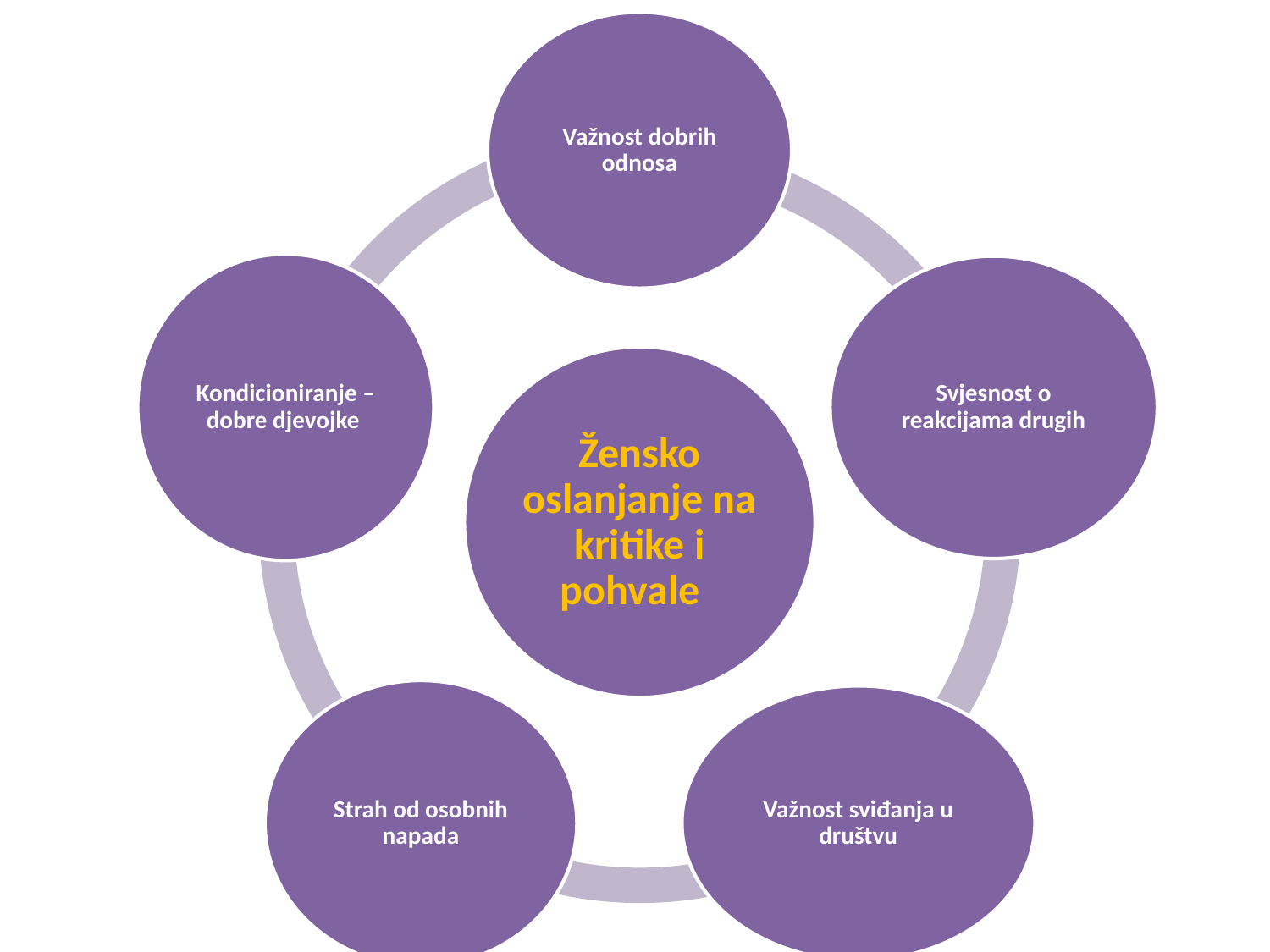

Žensko oslanjanje na kritike i pohvale
Važnost dobrih odnosa
Svjesnost o reakcijama drugih
Važnost sviđanja u društvu
Strah od osobnih napada
Kondicioniranje – dobre djevojke